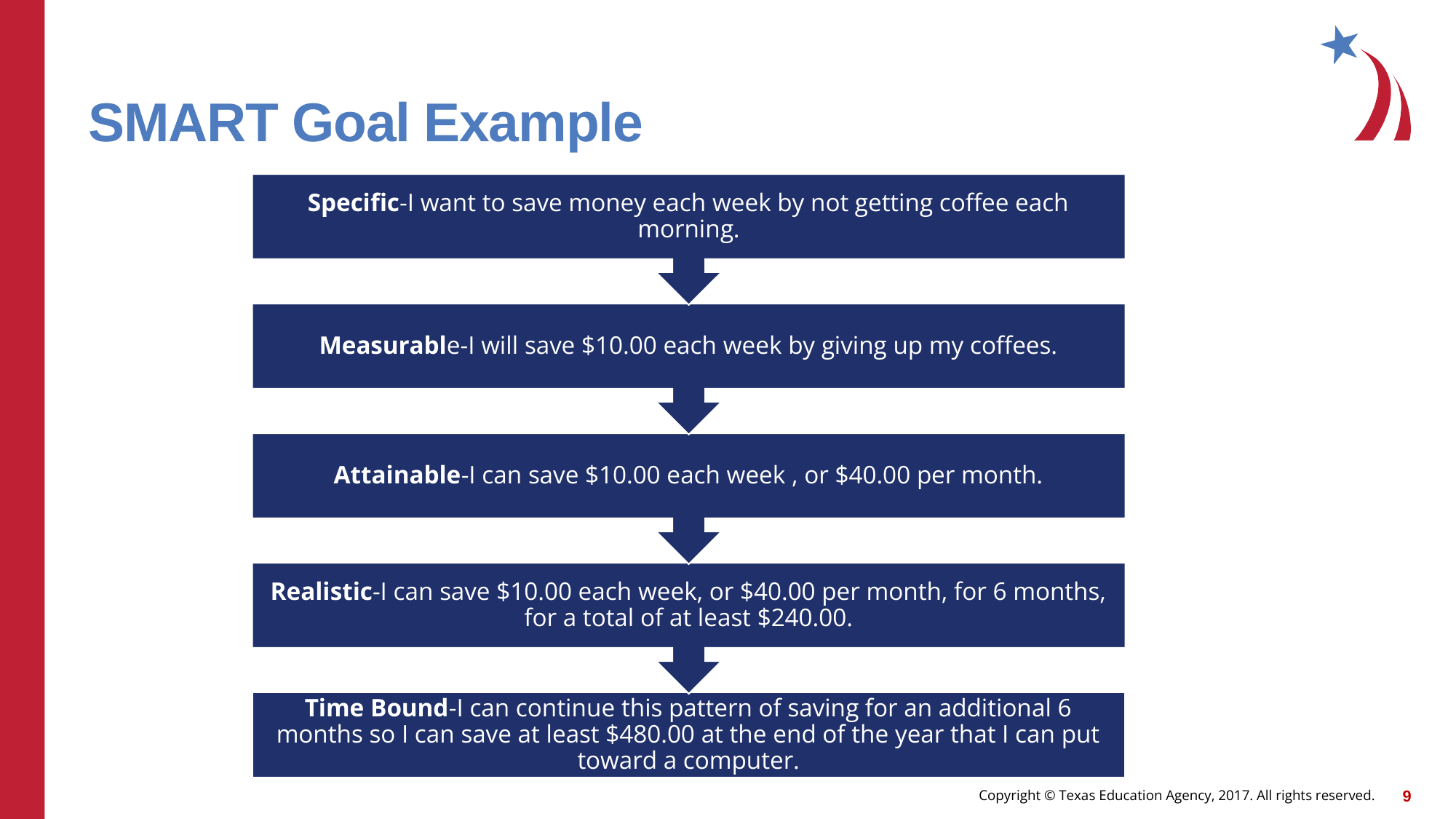

# SMART Goal Example
Time Bound-I can continue this pattern of saving for an additional 6 months so I can save at least $480.00 at the end of the year that I can put toward a computer.
Realistic-I can save $10.00 each week, or $40.00 per month, for 6 months, for a total of at least $240.00.
Attainable-I can save $10.00 each week , or $40.00 per month.
Measurable-I will save $10.00 each week by giving up my coffees.
Specific-I want to save money each week by not getting coffee each morning.